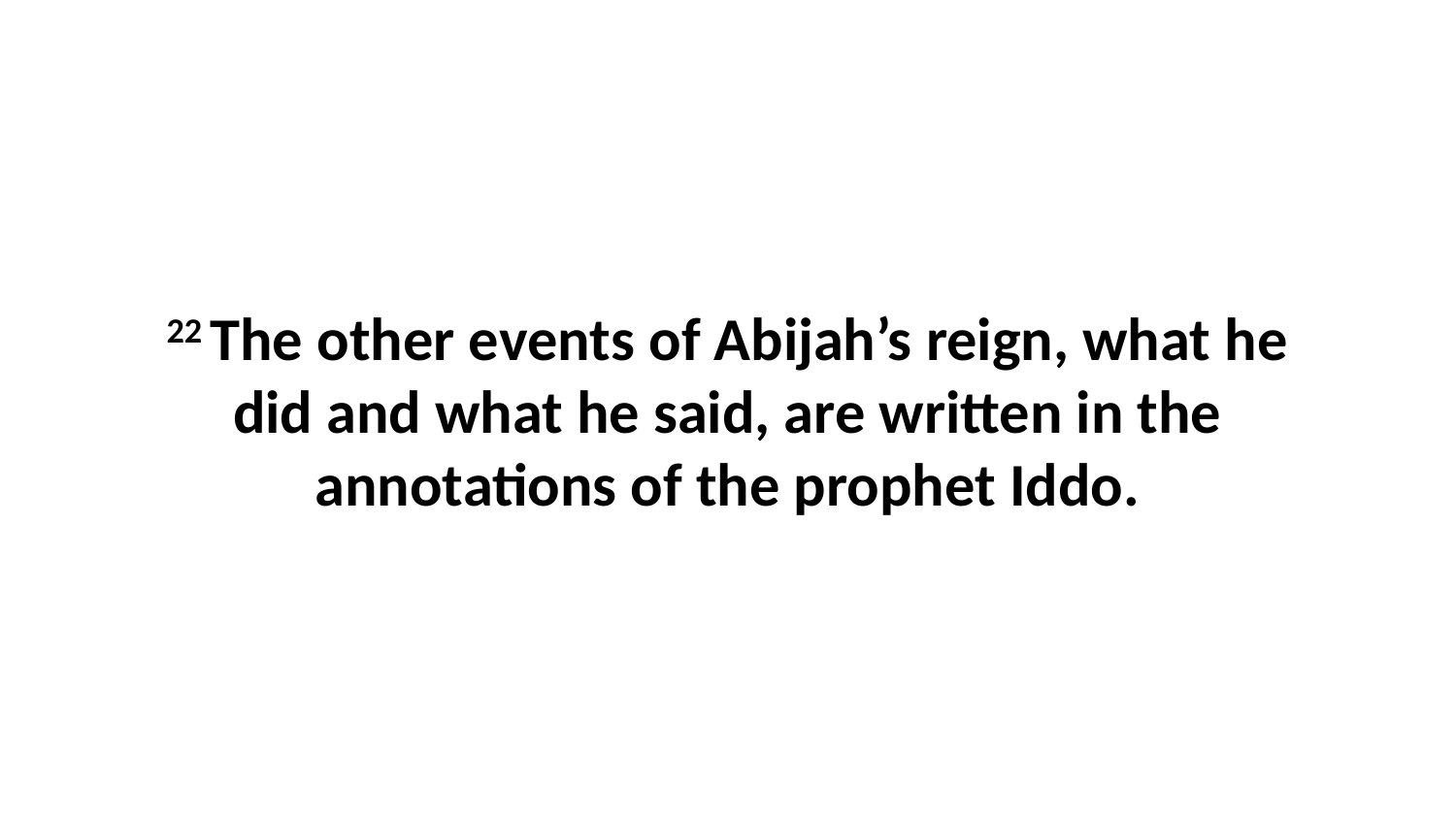

22 The other events of Abijah’s reign, what he did and what he said, are written in the annotations of the prophet Iddo.